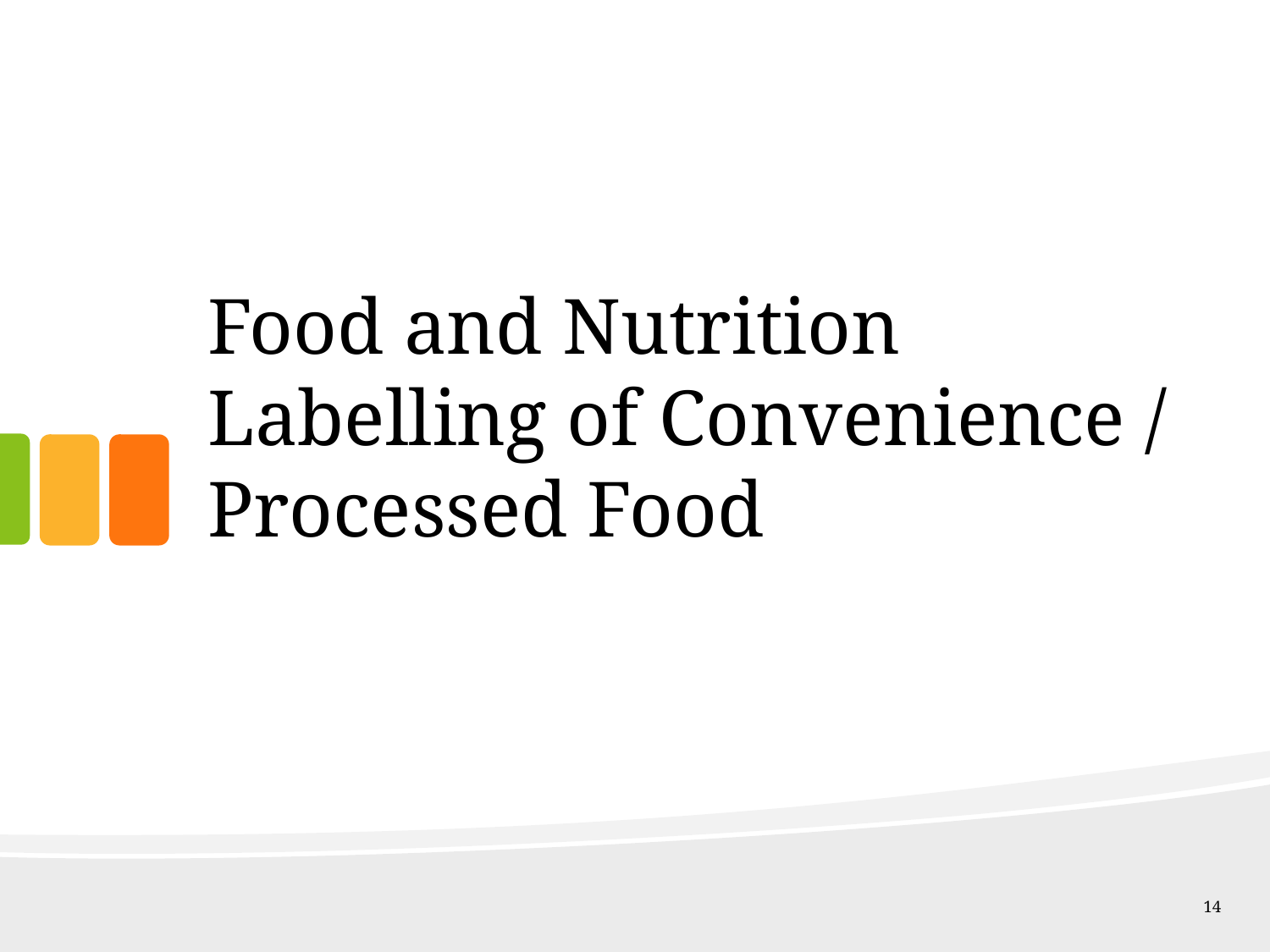

# Food and Nutrition Labelling of Convenience / Processed Food

14